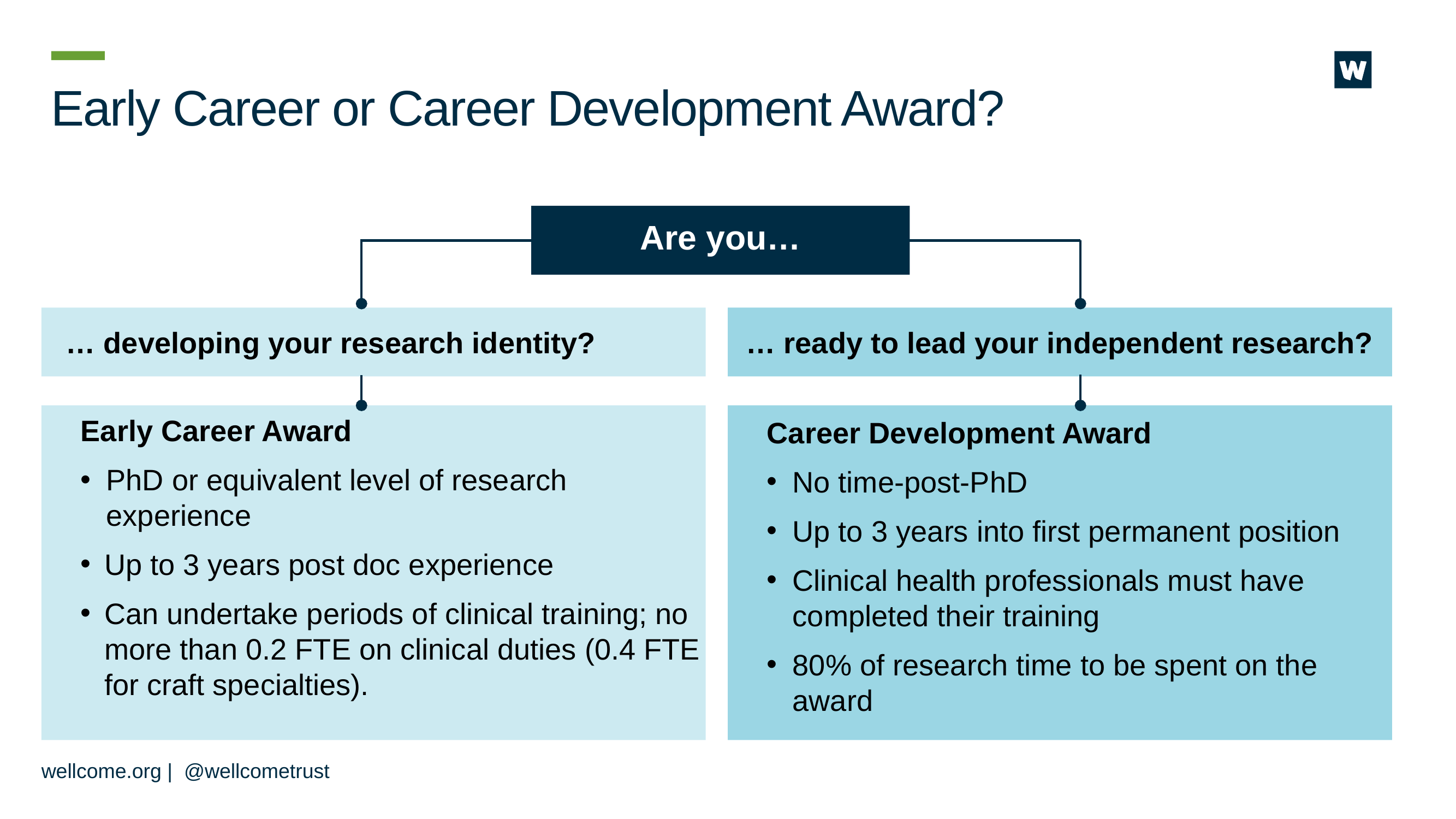

# Early Career or Career Development Award?

Are you…

… developing your research identity?
… ready to lead your independent research?

Early Career Award
PhD or equivalent level of research experience
Up to 3 years post doc experience
Can undertake periods of clinical training; no more than 0.2 FTE on clinical duties (0.4 FTE for craft specialties).
Career Development Award
No time-post-PhD
Up to 3 years into first permanent position
Clinical health professionals must have completed their training
80% of research time to be spent on the award
wellcome.org |  @wellcometrust